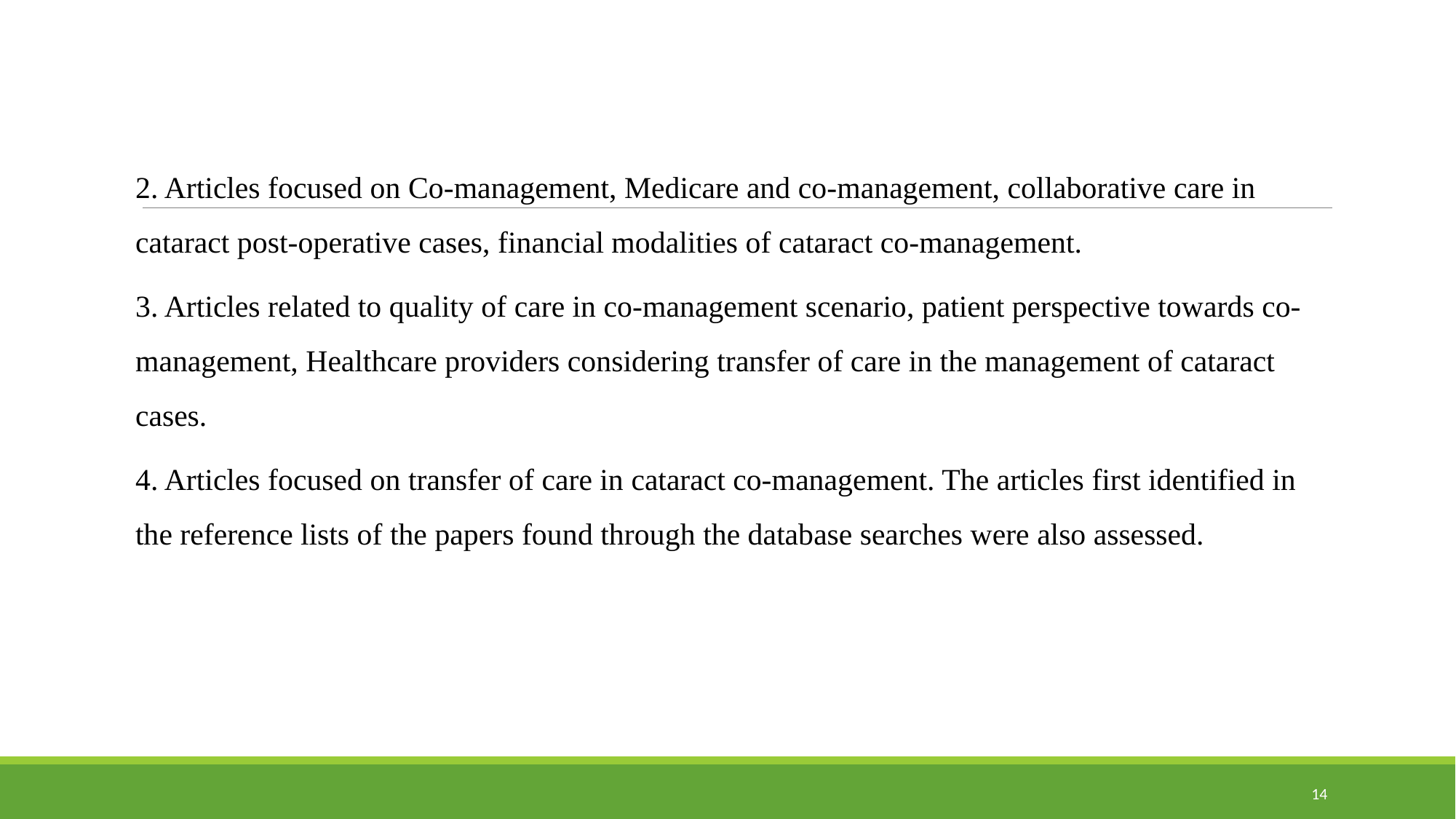

#
2. Articles focused on Co-management, Medicare and co-management, collaborative care in cataract post-operative cases, financial modalities of cataract co-management.
3. Articles related to quality of care in co-management scenario, patient perspective towards co-management, Healthcare providers considering transfer of care in the management of cataract cases.
4. Articles focused on transfer of care in cataract co-management. The articles first identified in the reference lists of the papers found through the database searches were also assessed.

14